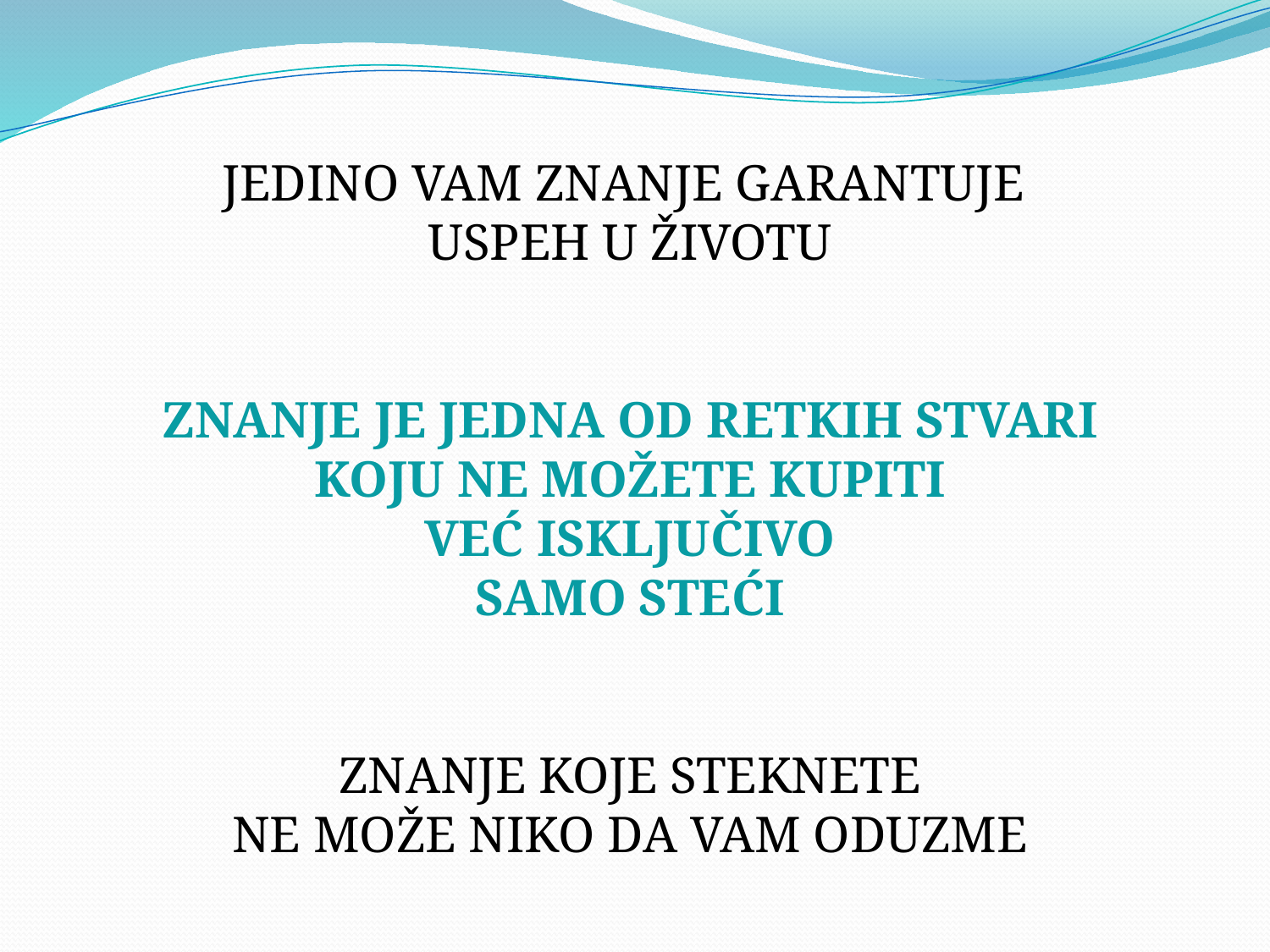

JEDINO VAM ZNANJE GARANTUJE
USPEH U ŽIVOTU

ZNANJE JE JEDNA OD RETKIH STVARI
KOJU NE MOŽETE KUPITI
VEĆ ISKLJUČIVO
SAMO STEĆI

ZNANJE KOJE STEKNETE
NE MOŽE NIKO DA VAM ODUZME